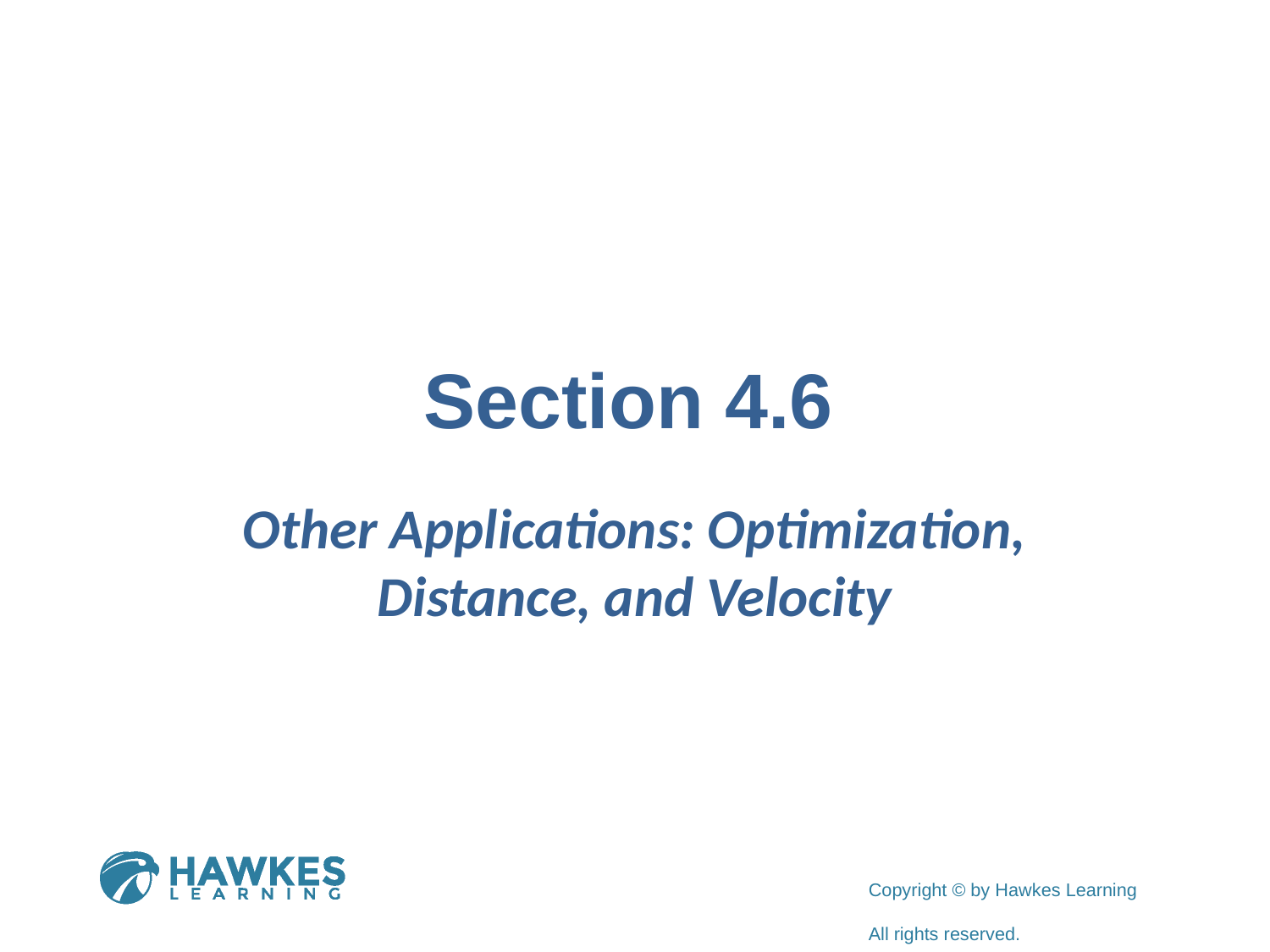

# Section 4.6
Other Applications: Optimization, Distance, and Velocity